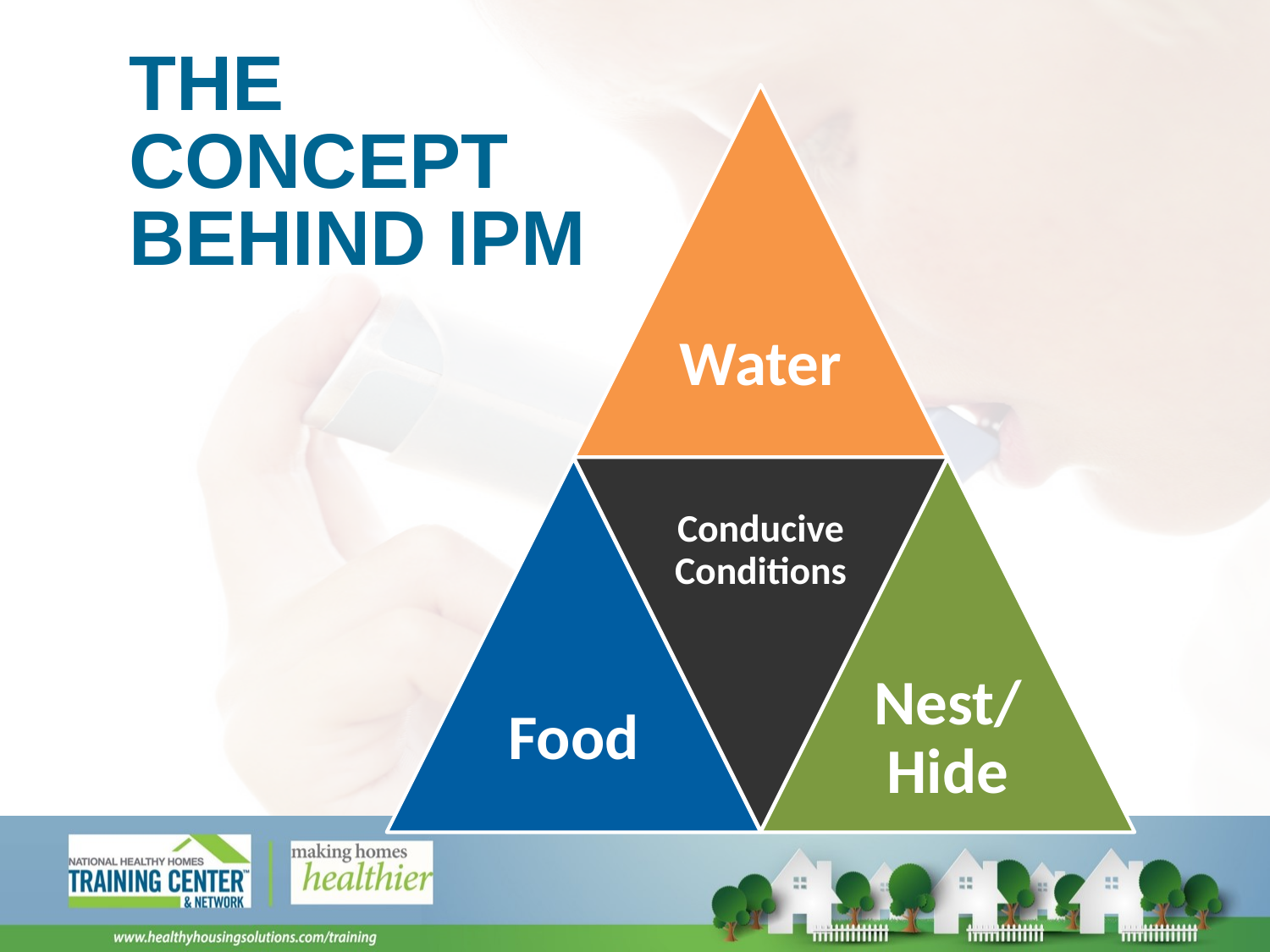

# The concept Behind IPM
Water
Food
Conducive Conditions
Nest/
Hide